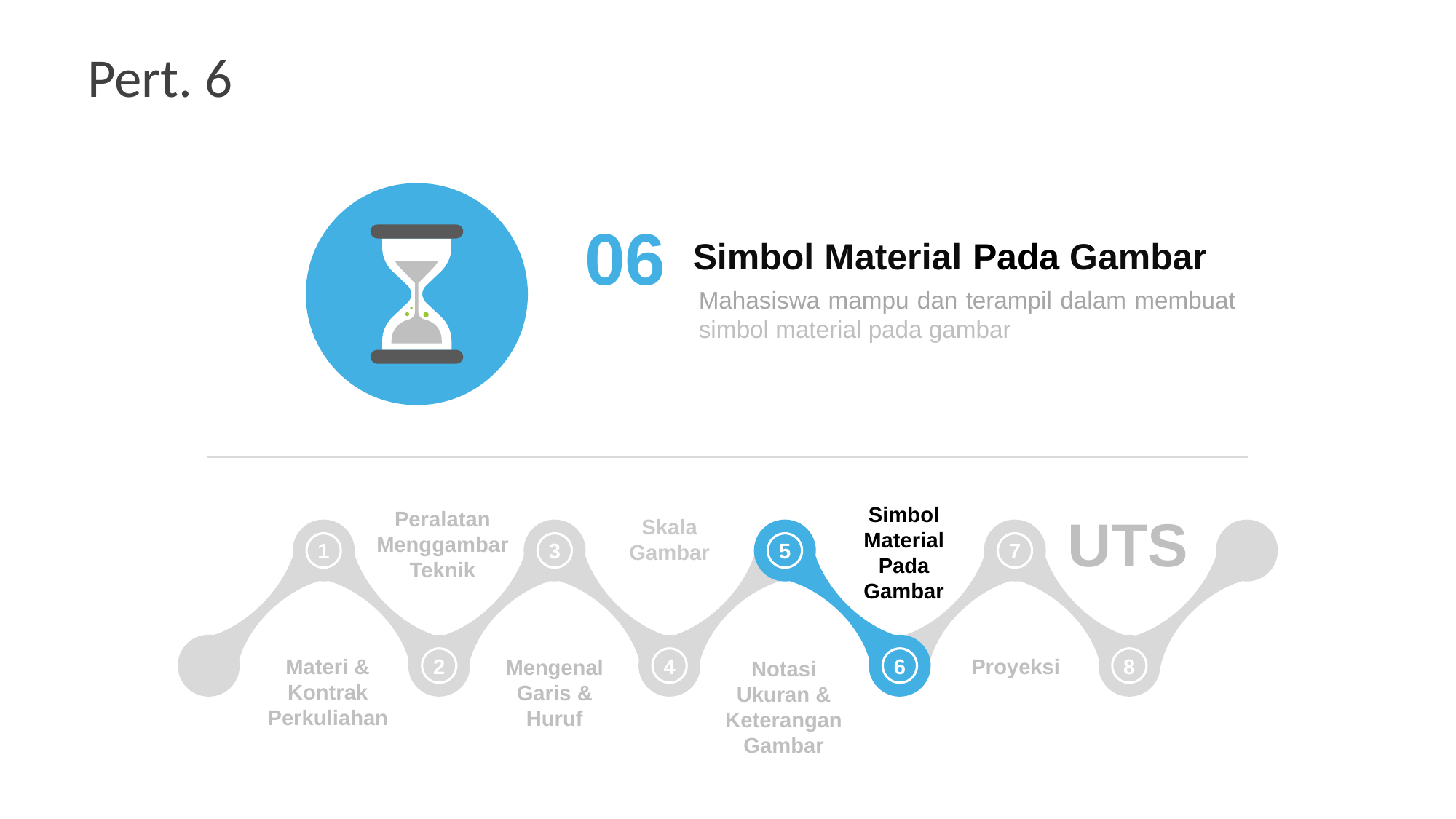

# Pert. 6

06
Simbol Material Pada Gambar
Mahasiswa mampu dan terampil dalam membuat simbol material pada gambar
Simbol Material Pada Gambar
Peralatan Menggambar Teknik
UTS
Skala Gambar

1
3
5
7

2
4
6
8
Materi & Kontrak Perkuliahan
Proyeksi
Mengenal Garis & Huruf
Notasi Ukuran & Keterangan Gambar